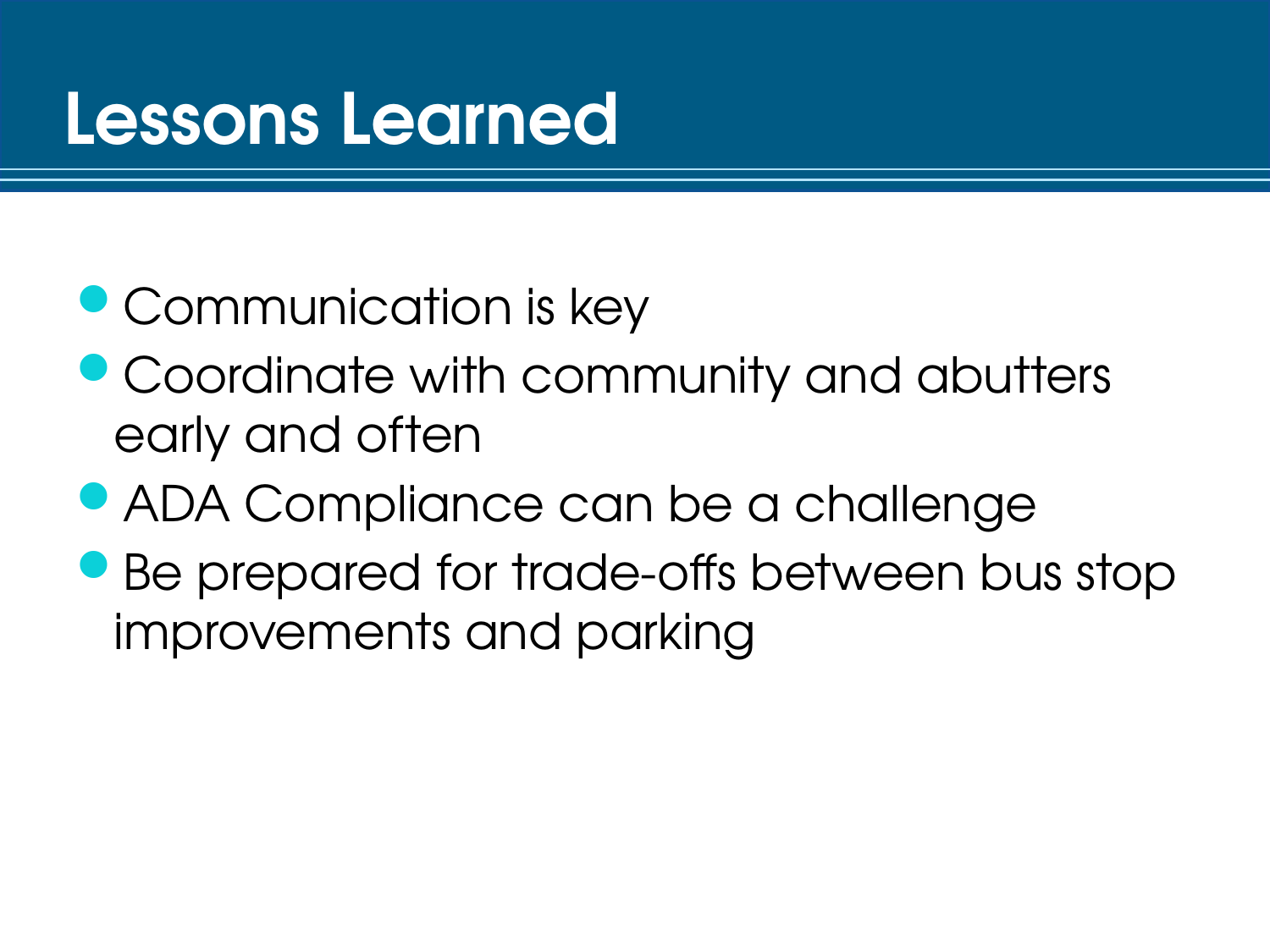

# Lessons Learned
Communication is key
Coordinate with community and abutters early and often
ADA Compliance can be a challenge
Be prepared for trade-offs between bus stop improvements and parking